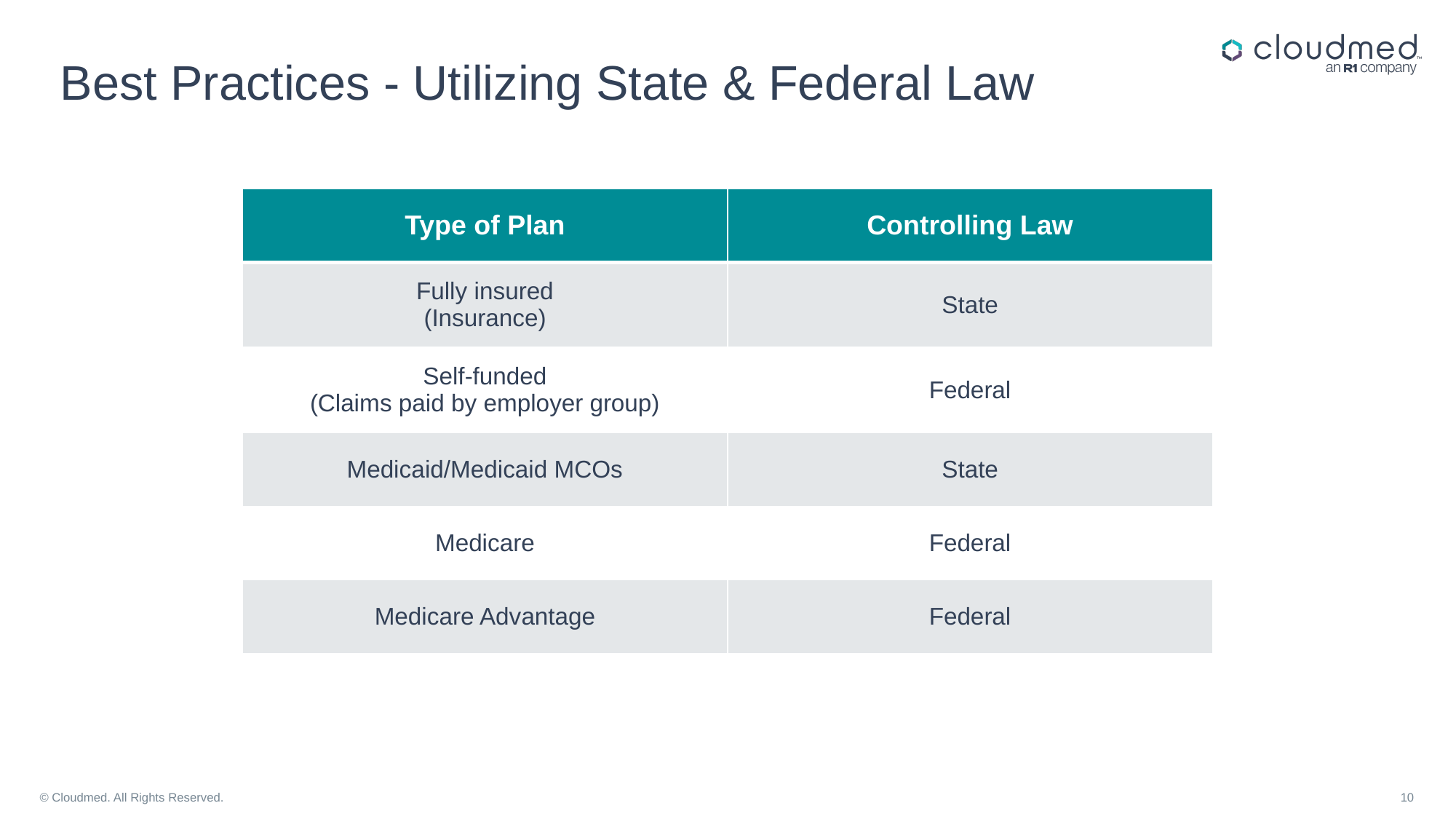

# Best Practices - Utilizing State & Federal Law
| Type of Plan | Controlling Law |
| --- | --- |
| Fully insured (Insurance) | State |
| Self-funded (Claims paid by employer group) | Federal |
| Medicaid/Medicaid MCOs | State |
| Medicare | Federal |
| Medicare Advantage | Federal |
© Cloudmed. All Rights Reserved.
10